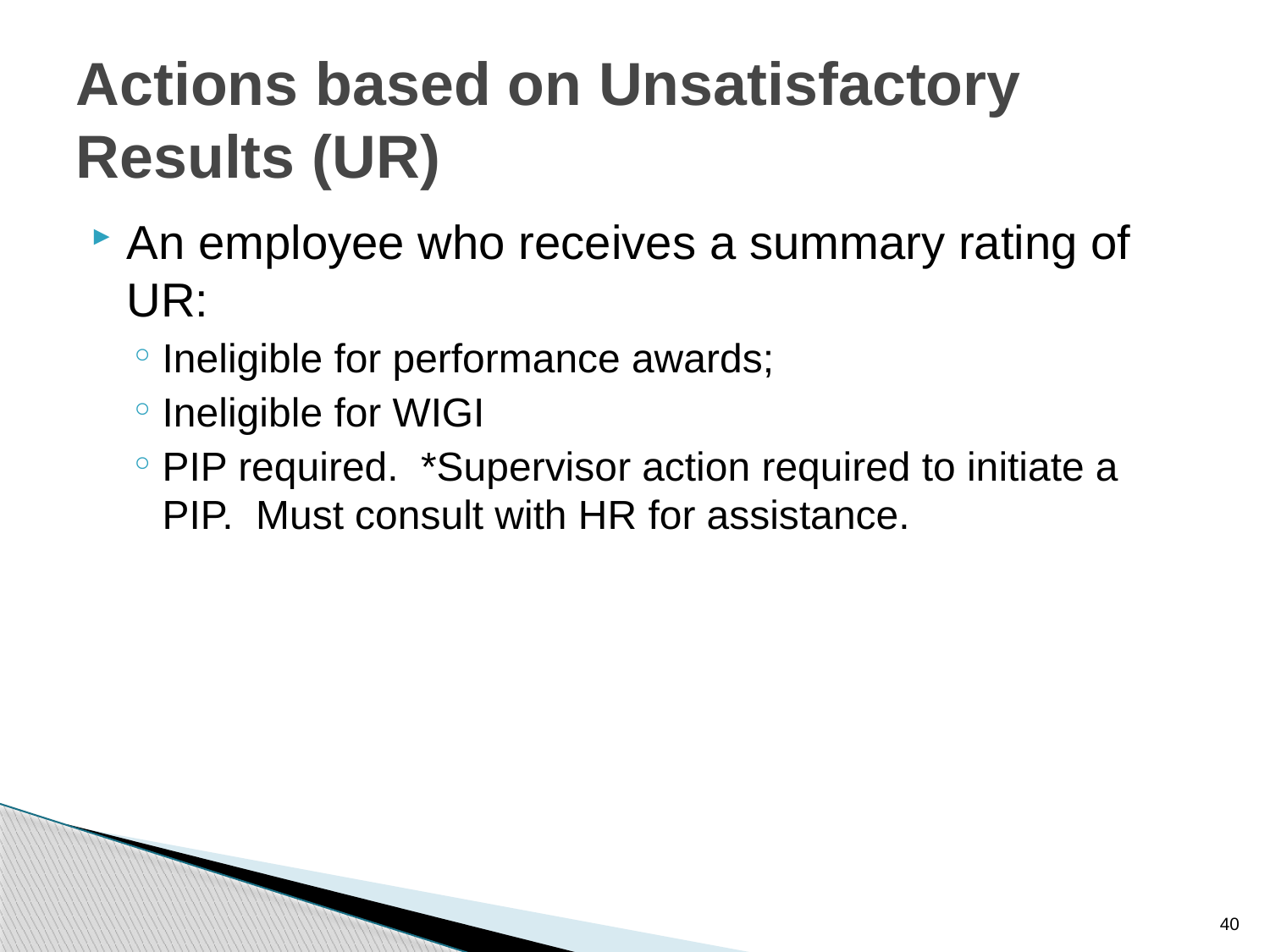

# Actions based on Unsatisfactory Results (UR)
An employee who receives a summary rating of UR:
Ineligible for performance awards;
Ineligible for WIGI
PIP required.  *Supervisor action required to initiate a PIP.  Must consult with HR for assistance.
40